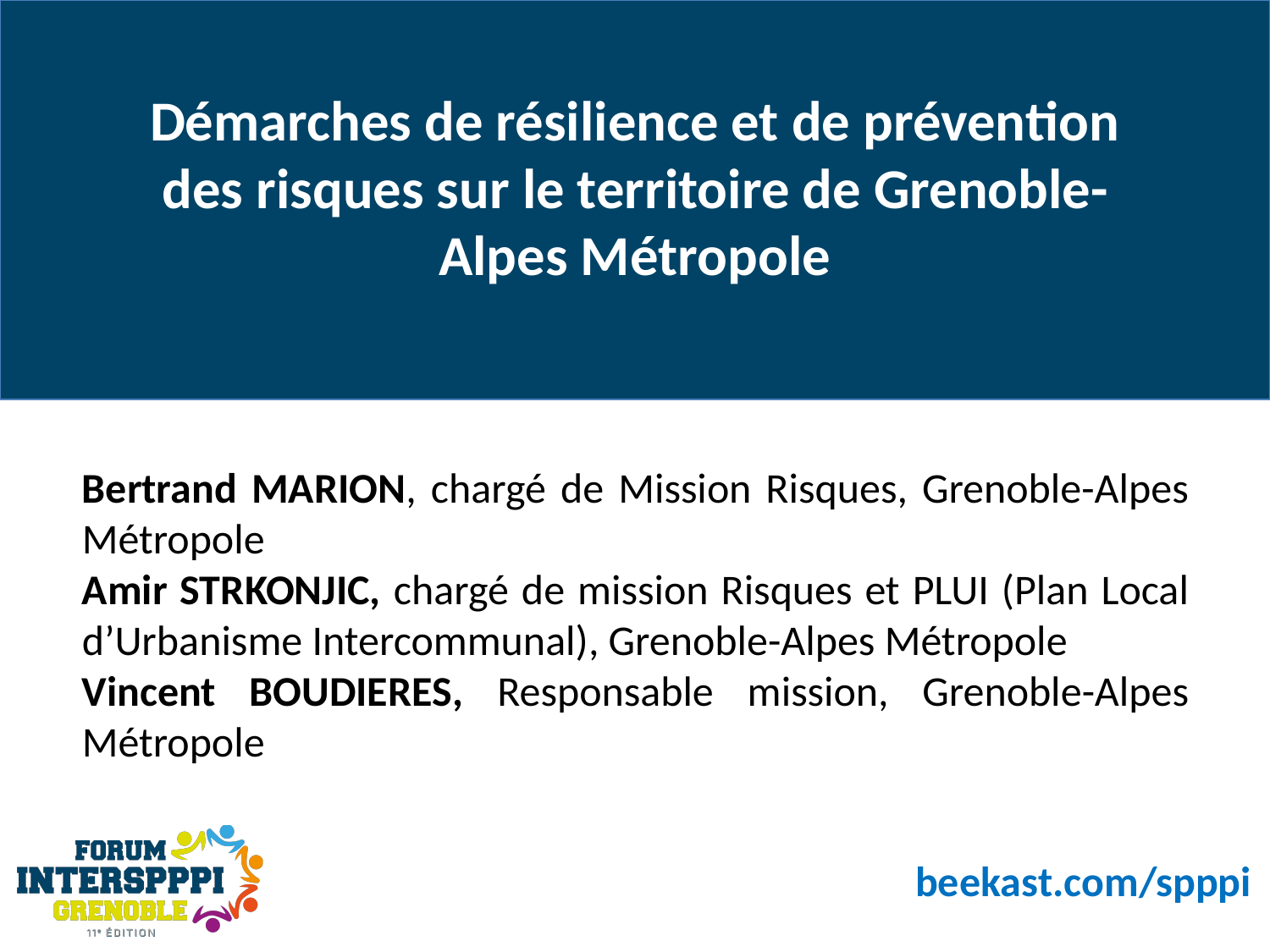

Démarches de résilience et de prévention des risques sur le territoire de Grenoble-Alpes Métropole

Bertrand MARION, chargé de Mission Risques, Grenoble-Alpes Métropole
Amir STRKONJIC, chargé de mission Risques et PLUI (Plan Local d’Urbanisme Intercommunal), Grenoble-Alpes Métropole
Vincent BOUDIERES, Responsable mission, Grenoble-Alpes Métropole

beekast.com/spppi